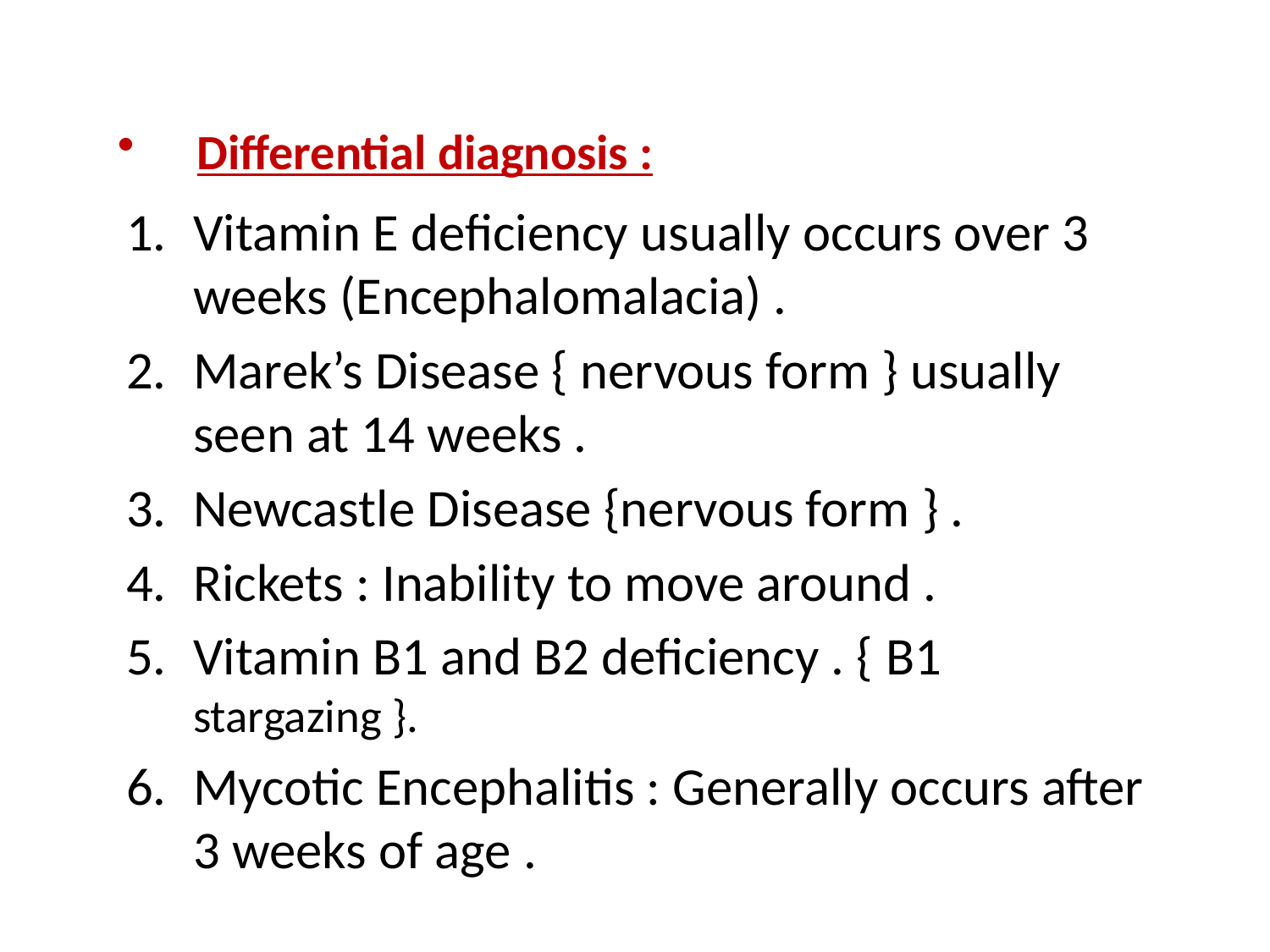

# Differential diagnosis :
Vitamin E deficiency usually occurs over 3 weeks (Encephalomalacia) .
Marek’s Disease { nervous form } usually seen at 14 weeks .
Newcastle Disease {nervous form } .
Rickets : Inability to move around .
Vitamin B1 and B2 deficiency . { B1 stargazing }.
Mycotic Encephalitis : Generally occurs after 3 weeks of age .